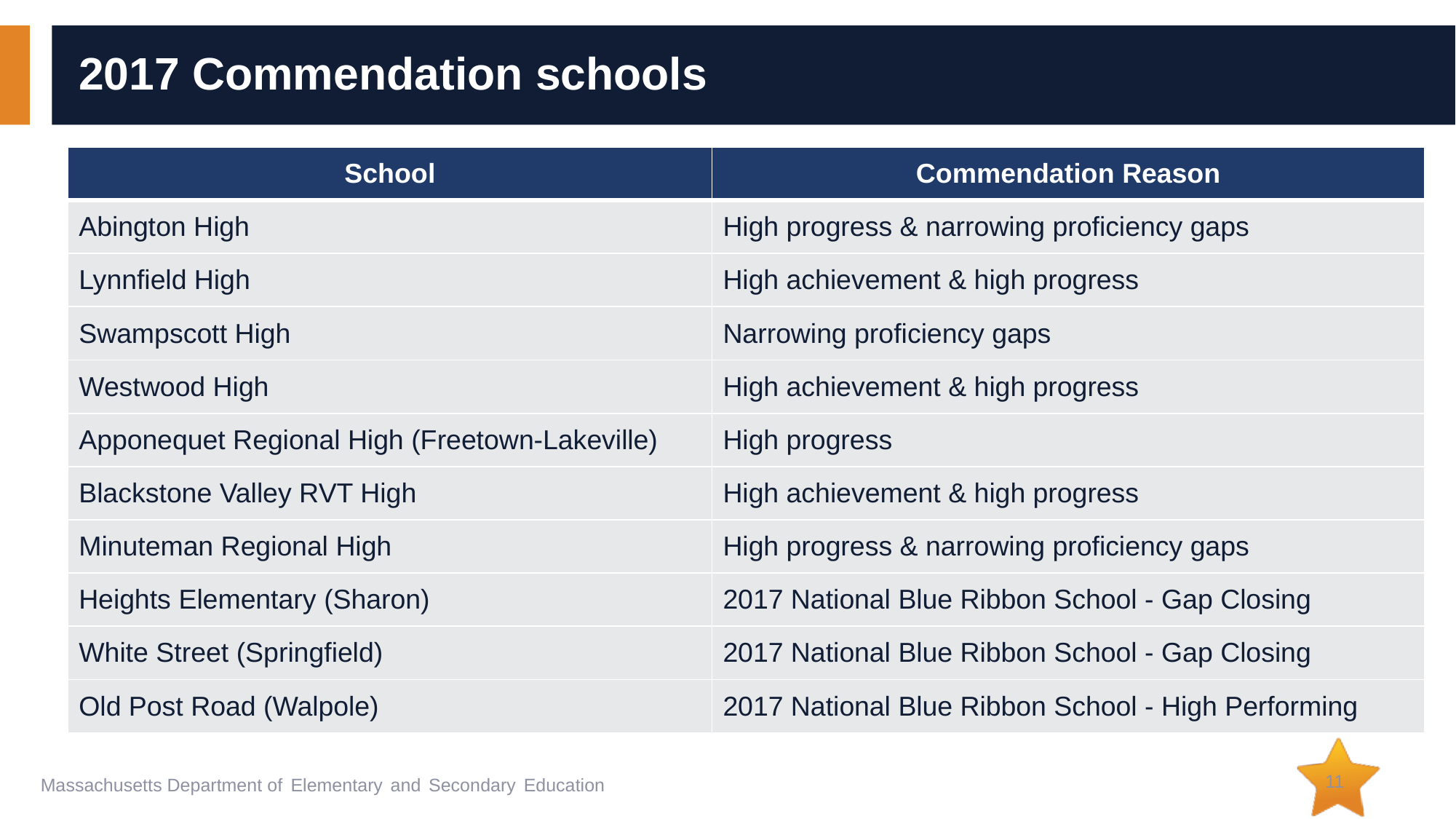

# 2017 Commendation schools
| School | Commendation Reason |
| --- | --- |
| Abington High | High progress & narrowing proficiency gaps |
| Lynnfield High | High achievement & high progress |
| Swampscott High | Narrowing proficiency gaps |
| Westwood High | High achievement & high progress |
| Apponequet Regional High (Freetown-Lakeville) | High progress |
| Blackstone Valley RVT High | High achievement & high progress |
| Minuteman Regional High | High progress & narrowing proficiency gaps |
| Heights Elementary (Sharon) | 2017 National Blue Ribbon School - Gap Closing |
| White Street (Springfield) | 2017 National Blue Ribbon School - Gap Closing |
| Old Post Road (Walpole) | 2017 National Blue Ribbon School - High Performing |
11